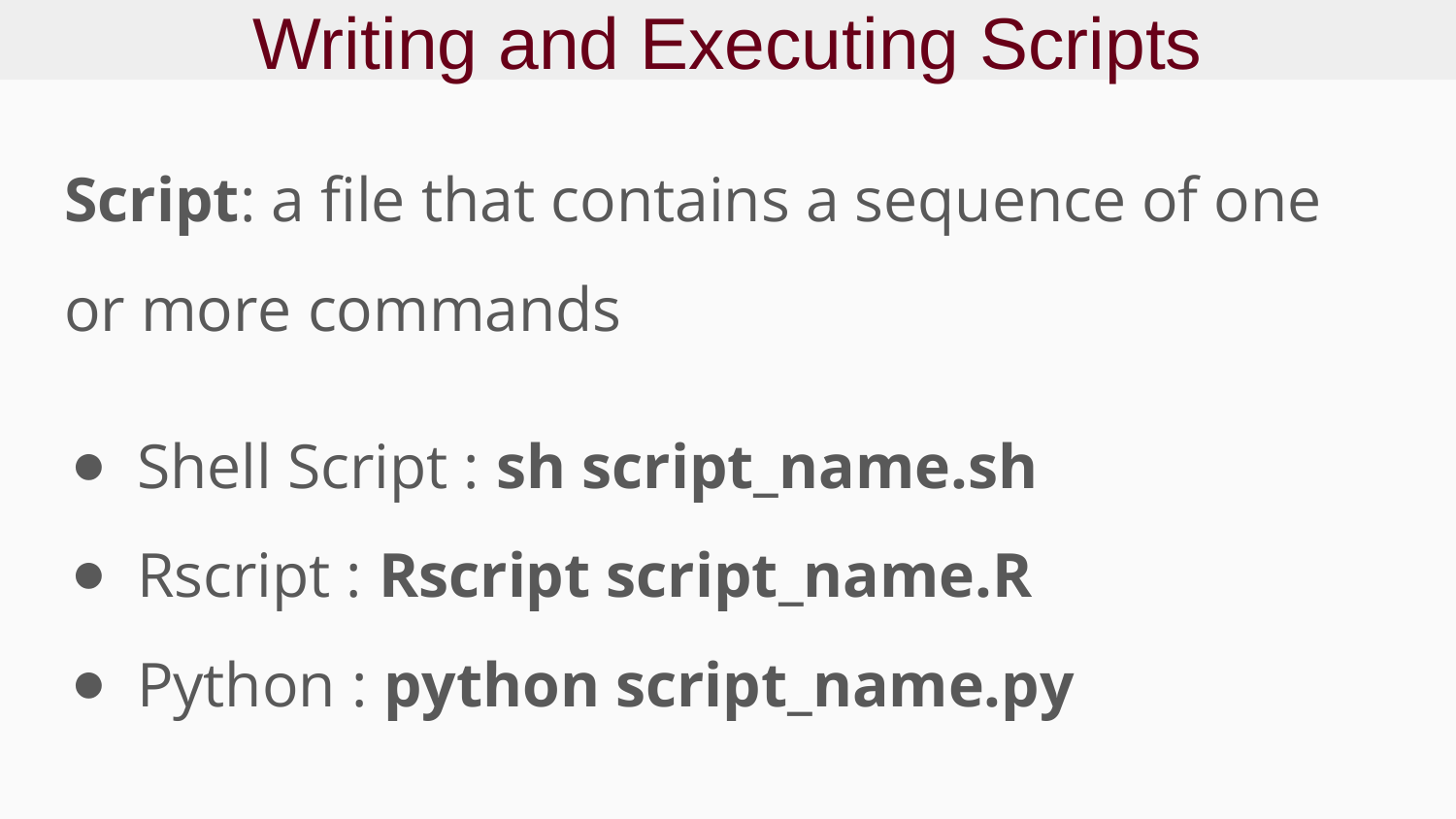

# Writing and Executing Scripts
Script: a file that contains a sequence of one or more commands
Shell Script : sh script_name.sh
Rscript : Rscript script_name.R
Python : python script_name.py